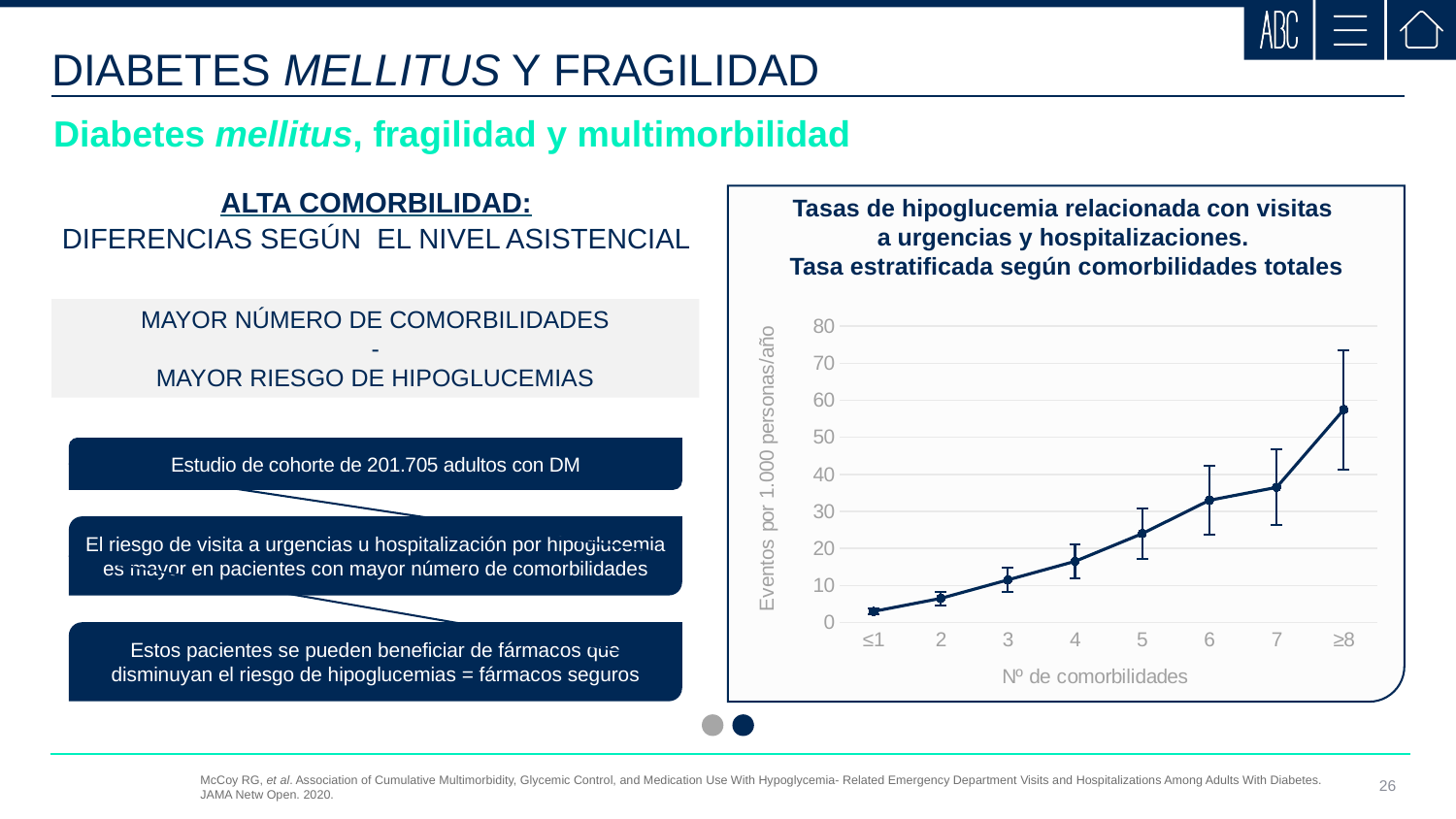

DIABETES MELLITUS Y FRAGILIDAD

Diabetes mellitus, fragilidad y multimorbilidad
ALTA COMORBILIDAD:
DIFERENCIAS SEGÚN  EL NIVEL ASISTENCIAL

Tasas de hipoglucemia relacionada con visitas
a urgencias y hospitalizaciones.
Tasa estratificada según comorbilidades totales

### Chart

| Category | Nº de Comorbilidades | Columna1 |
|---|---|---|
| ≤1 | 3.0 | None |
| 2 | 6.5 | None |
| 3 | 11.5 | None |
| 4 | 16.5 | None |
| 5 | 24.0 | None |
| 6 | 33.0 | None |
| 7 | 36.5 | None |
| ≥8 | 57.5 | None |
MAYOR NÚMERO DE COMORBILIDADES
-
MAYOR RIESGO DE HIPOGLUCEMIAS
Estudio de cohorte de 201.705 adultos con DM
El riesgo de visita a urgencias u hospitalización por hipoglucemia es mayor en pacientes con mayor número de comorbilidades
Estos pacientes se pueden beneficiar de fármacos que disminuyan el riesgo de hipoglucemias = fármacos seguros

McCoy RG, et al. Association of Cumulative Multimorbidity, Glycemic Control, and Medication Use With Hypoglycemia- Related Emergency Department Visits and Hospitalizations Among Adults With Diabetes. JAMA Netw Open. 2020.
26